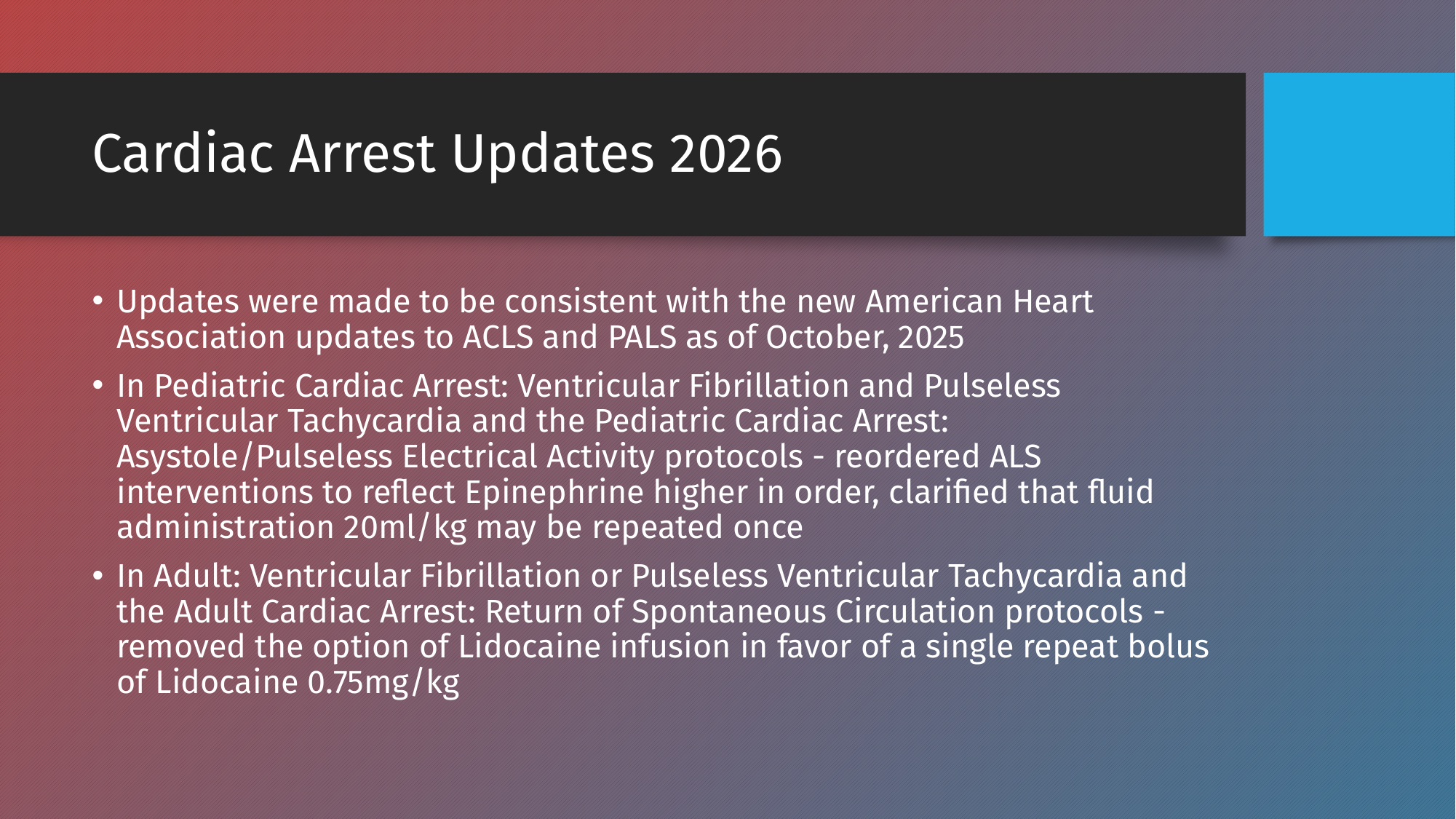

# Cardiac Arrest Updates 2026
Updates were made to be consistent with the new American Heart Association updates to ACLS and PALS as of October, 2025
In Pediatric Cardiac Arrest: Ventricular Fibrillation and Pulseless Ventricular Tachycardia and the Pediatric Cardiac Arrest: Asystole/Pulseless Electrical Activity protocols - reordered ALS interventions to reflect Epinephrine higher in order, clarified that fluid administration 20ml/kg may be repeated once
In Adult: Ventricular Fibrillation or Pulseless Ventricular Tachycardia and the Adult Cardiac Arrest: Return of Spontaneous Circulation protocols - removed the option of Lidocaine infusion in favor of a single repeat bolus of Lidocaine 0.75mg/kg